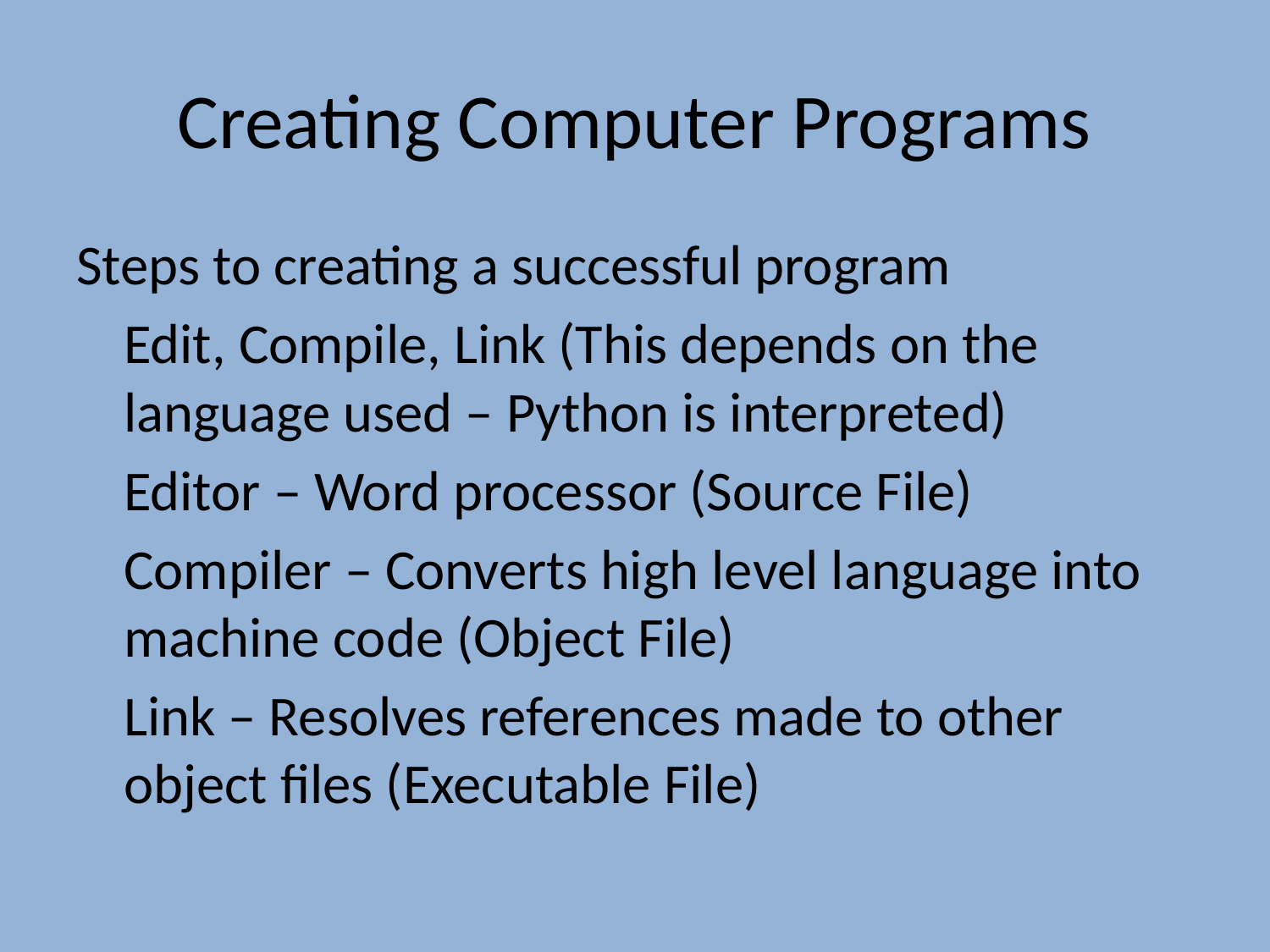

# Creating Computer Programs
Steps to creating a successful program
	Edit, Compile, Link (This depends on the language used – Python is interpreted)
	Editor – Word processor (Source File)
	Compiler – Converts high level language into machine code (Object File)
	Link – Resolves references made to other object files (Executable File)